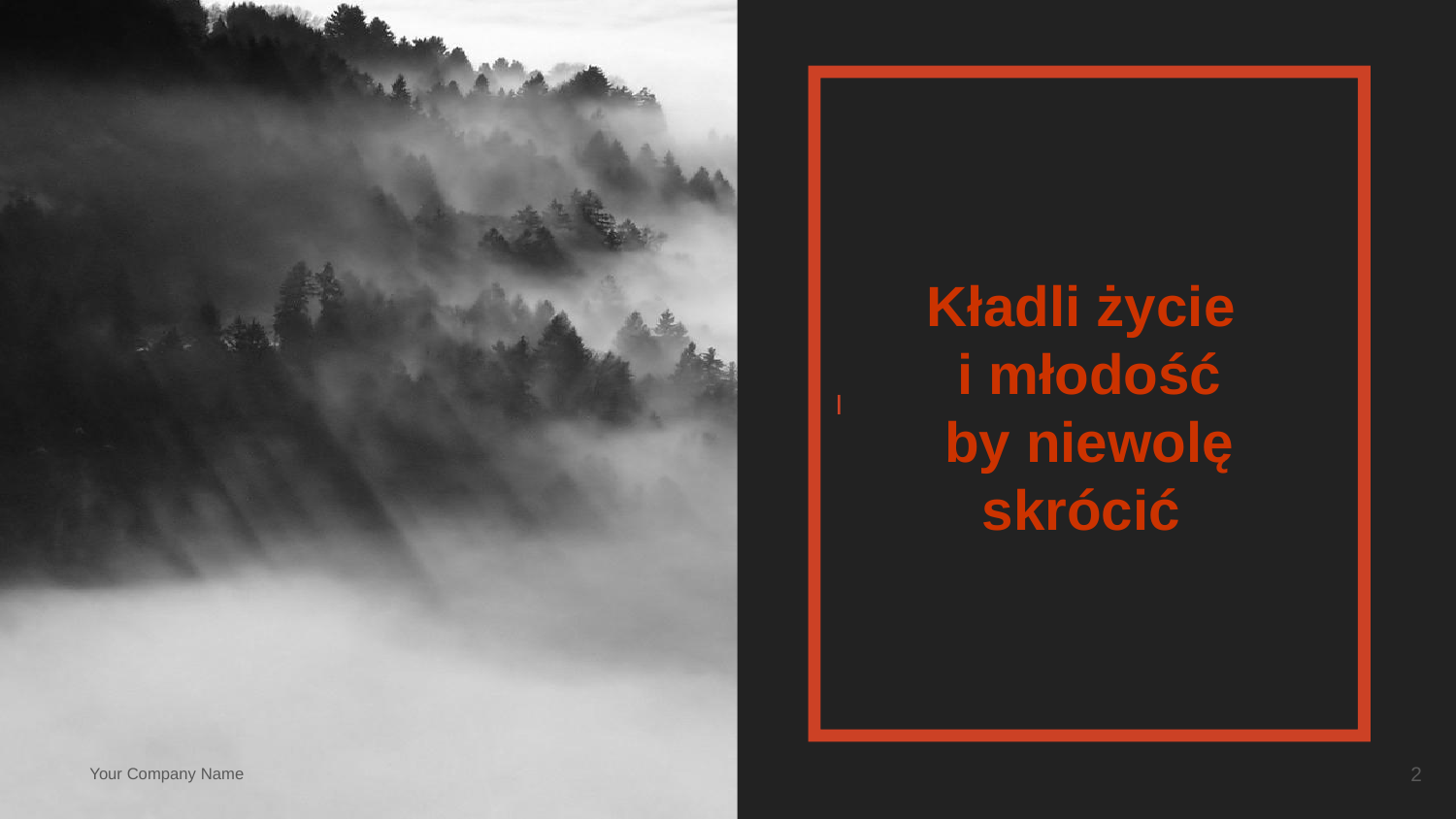

I

# Kładli życie i młodość by niewolę skrócić
2